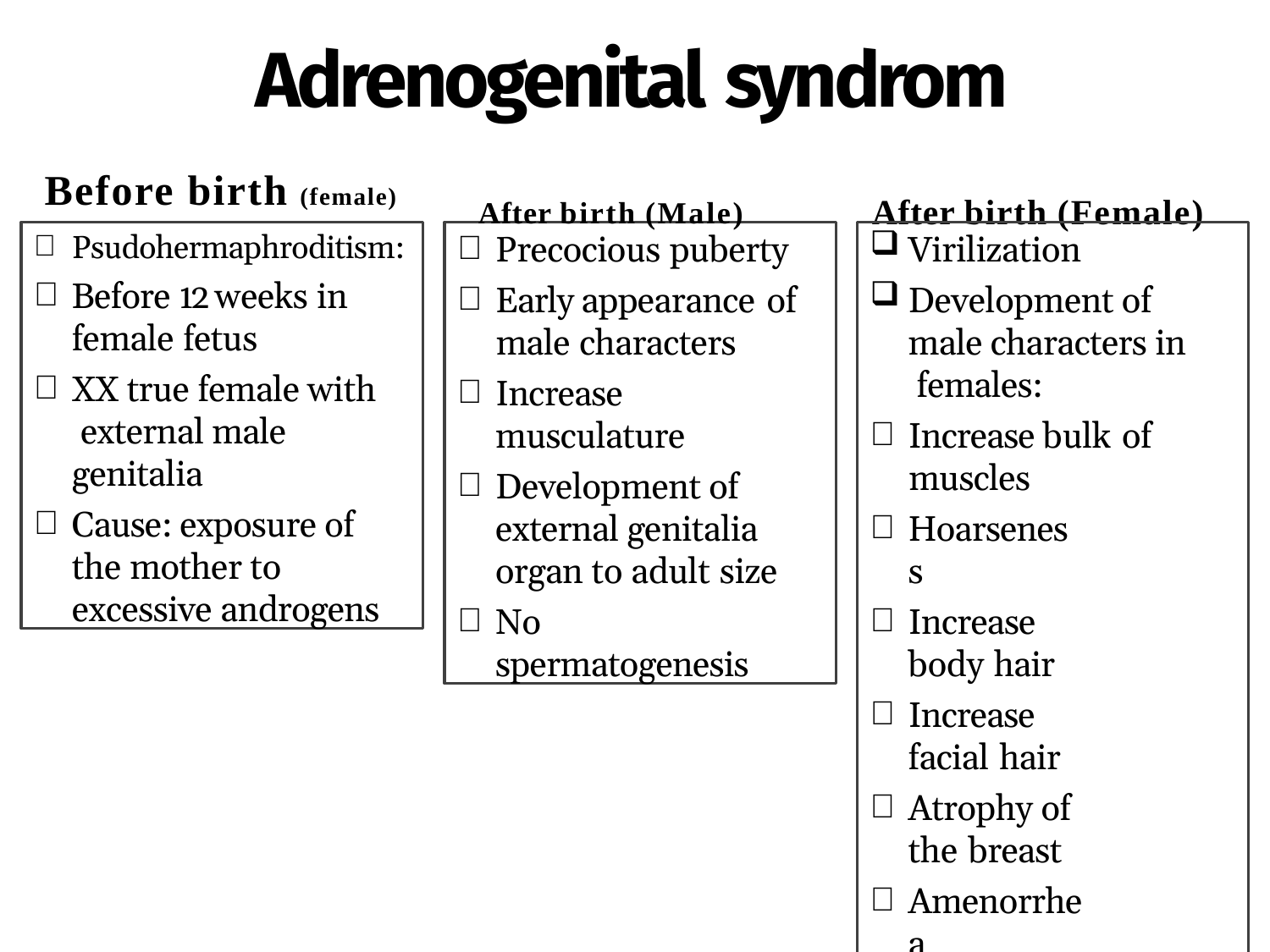

# Adrenogenital syndrom
Before birth (female)
After birth (Male)	After birth (Female)
Psudohermaphroditism:
Before 12 weeks in
female fetus
XX true female with  external male  genitalia
Cause: exposure of  the mother to  excessive androgens
Precocious puberty
Early appearance of
male characters
Increase musculature
Development of  external genitalia  organ to adult size
No spermatogenesis
Virilization
Development of  male characters in  females:
Increase bulk of
muscles
Hoarseness
Increase body hair
Increase facial hair
Atrophy of the breast
Amenorrhea